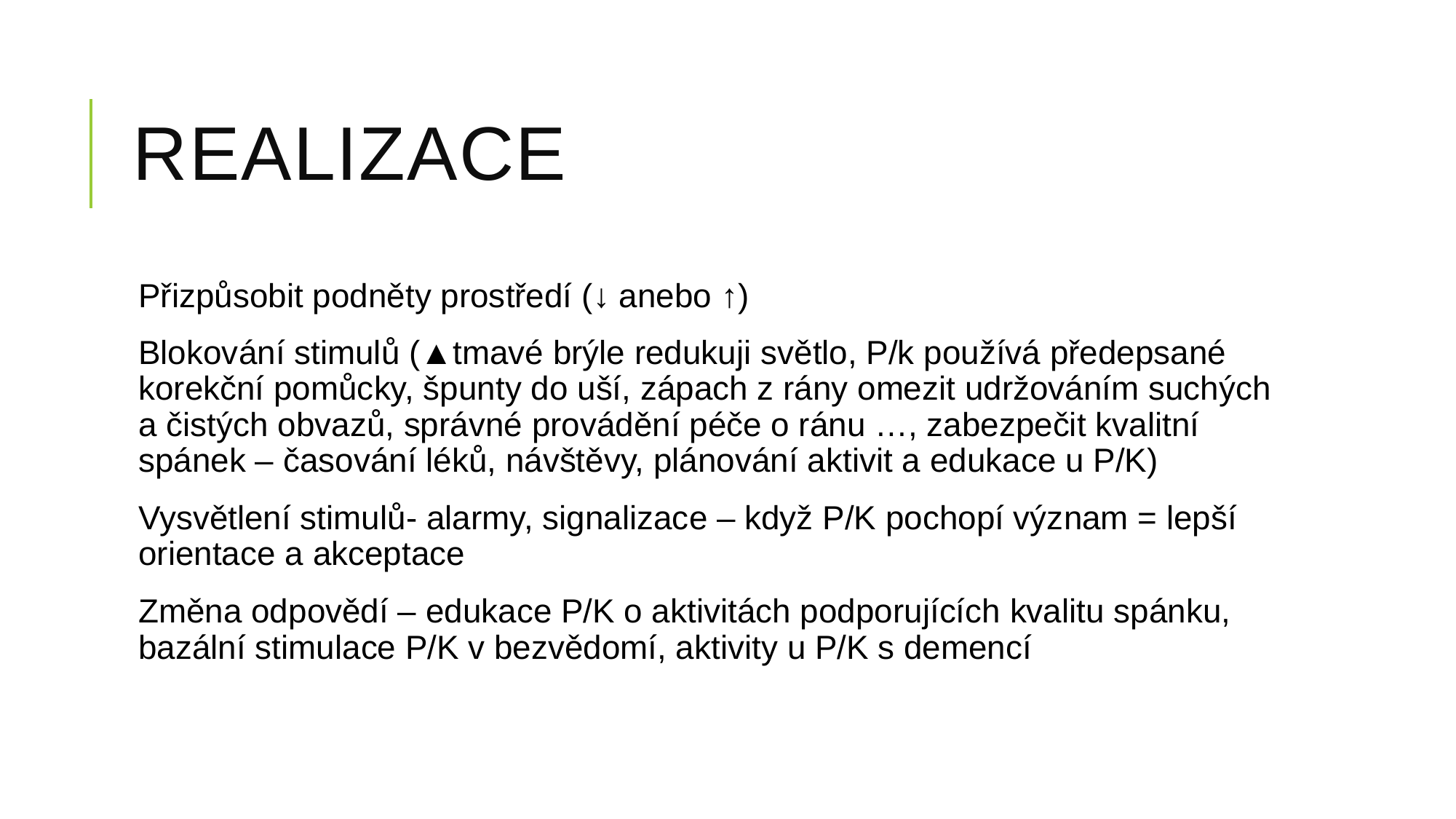

# realizace
Přizpůsobit podněty prostředí (↓ anebo ↑)
Blokování stimulů (▲tmavé brýle redukuji světlo, P/k používá předepsané korekční pomůcky, špunty do uší, zápach z rány omezit udržováním suchých a čistých obvazů, správné provádění péče o ránu …, zabezpečit kvalitní spánek – časování léků, návštěvy, plánování aktivit a edukace u P/K)
Vysvětlení stimulů- alarmy, signalizace – když P/K pochopí význam = lepší orientace a akceptace
Změna odpovědí – edukace P/K o aktivitách podporujících kvalitu spánku, bazální stimulace P/K v bezvědomí, aktivity u P/K s demencí